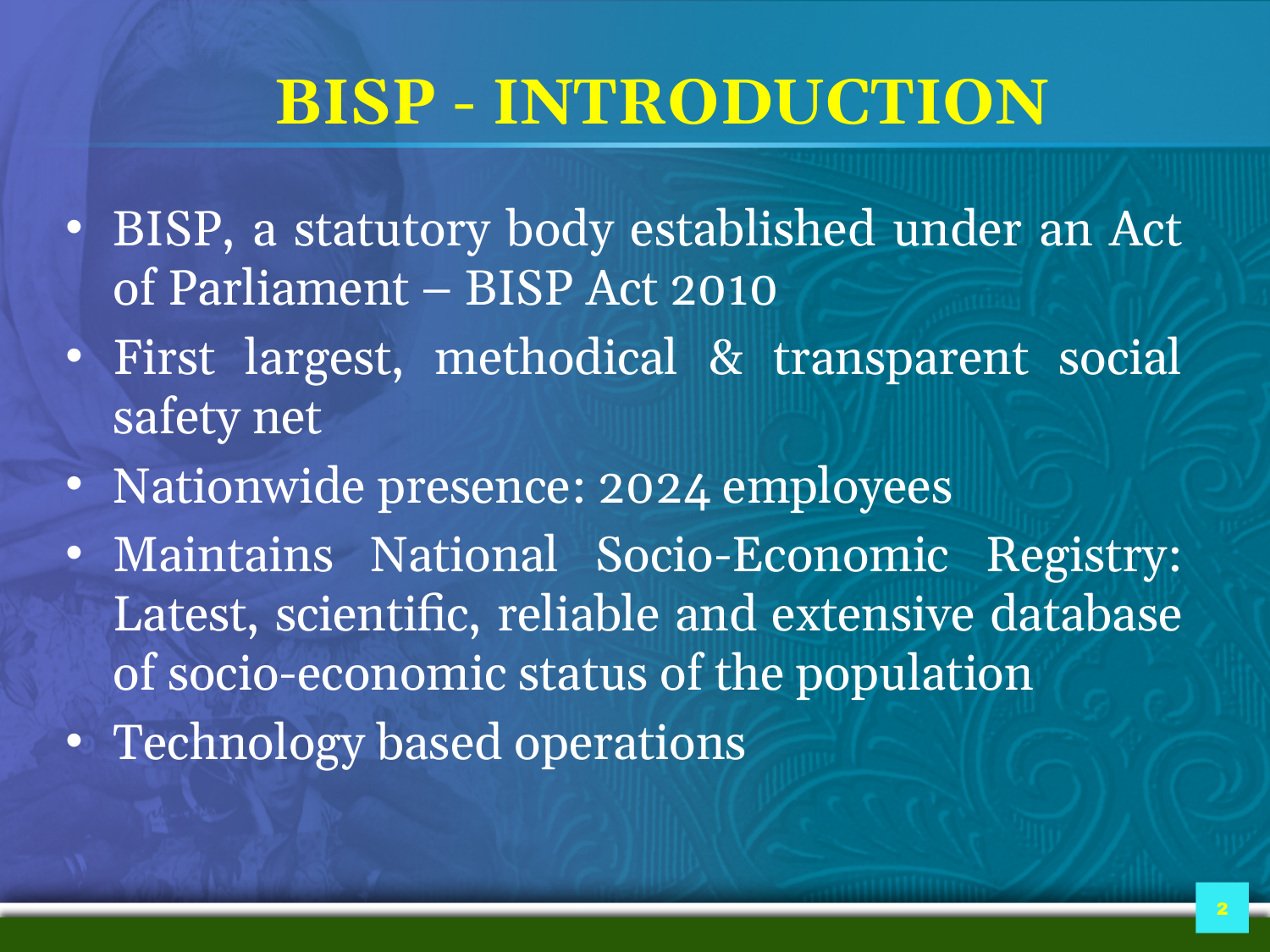

# BISP - INTRODUCTION
BISP, a statutory body established under an Act of Parliament – BISP Act 2010
First largest, methodical & transparent social safety net
Nationwide presence: 2024 employees
Maintains National Socio-Economic Registry: Latest, scientific, reliable and extensive database of socio-economic status of the population
Technology based operations

2